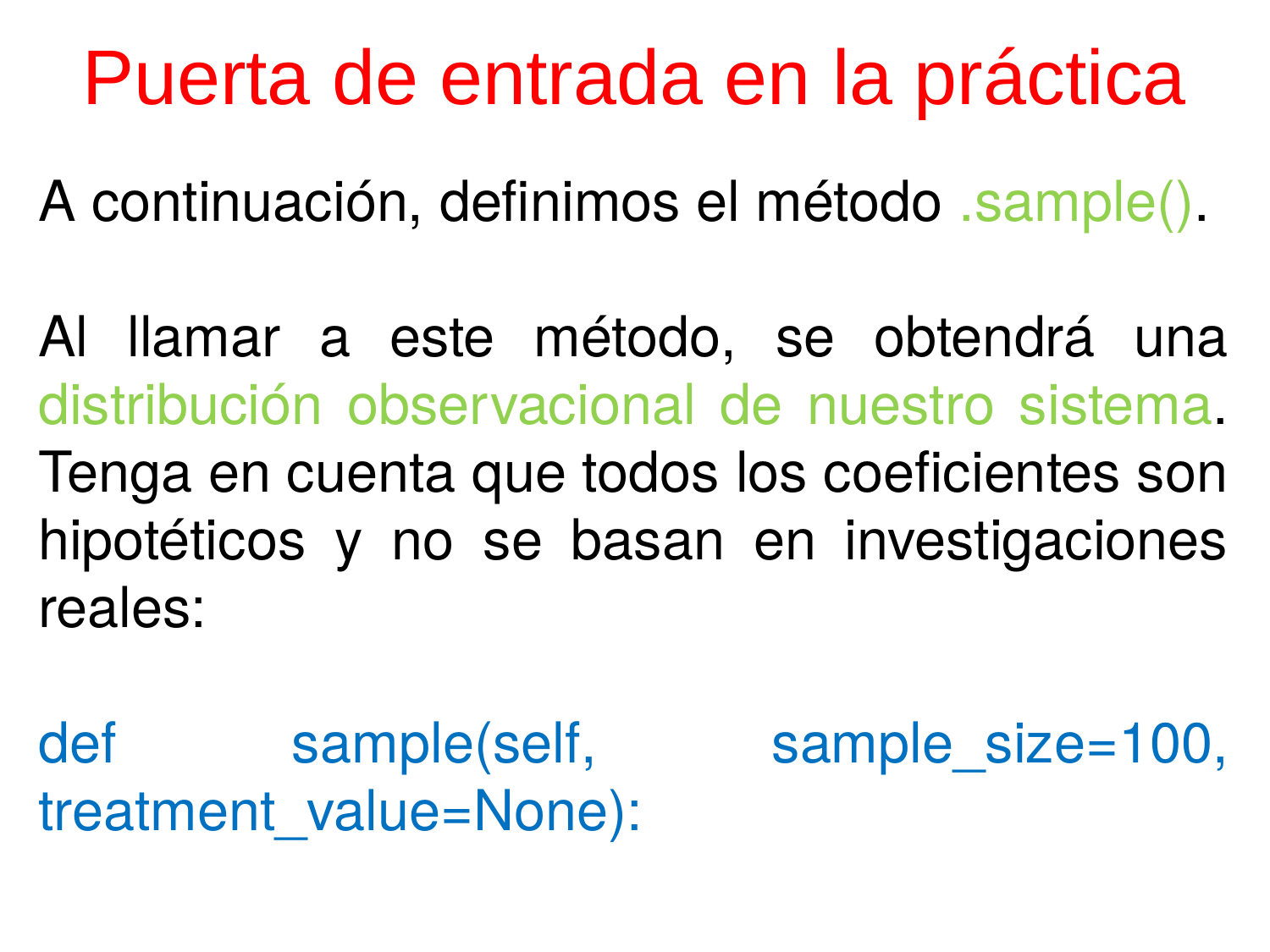

# Puerta de entrada en la práctica
A continuación, definimos el método .sample().

Al llamar a este método, se obtendrá una distribución observacional de nuestro sistema. Tenga en cuenta que todos los coeficientes son hipotéticos y no se basan en investigaciones reales:

def sample(self, sample_size=100, treatment_value=None):